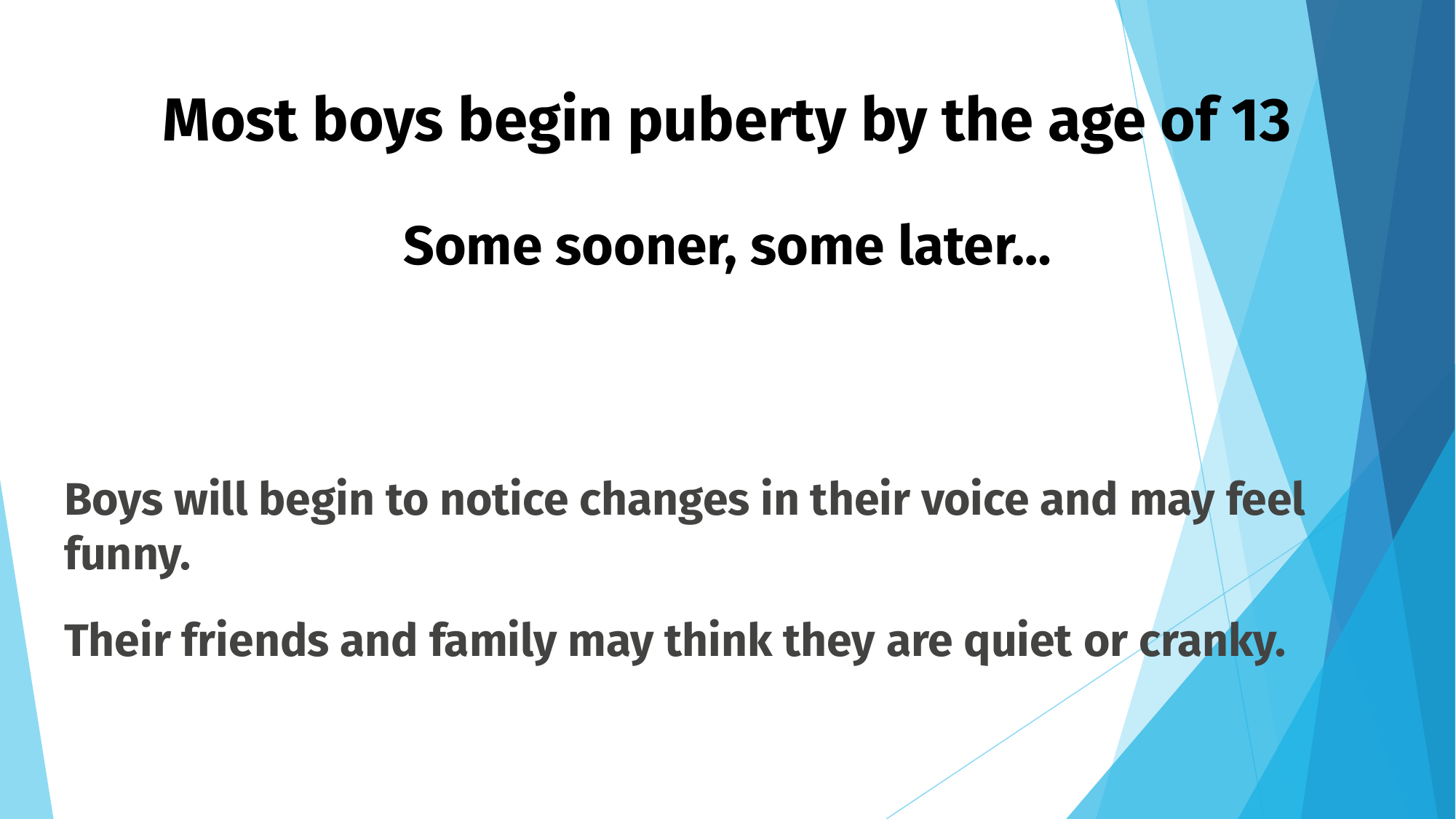

# Most boys begin puberty by the age of 13
Some sooner, some later…

Boys will begin to notice changes in their voice and may feel funny.
Their friends and family may think they are quiet or cranky.